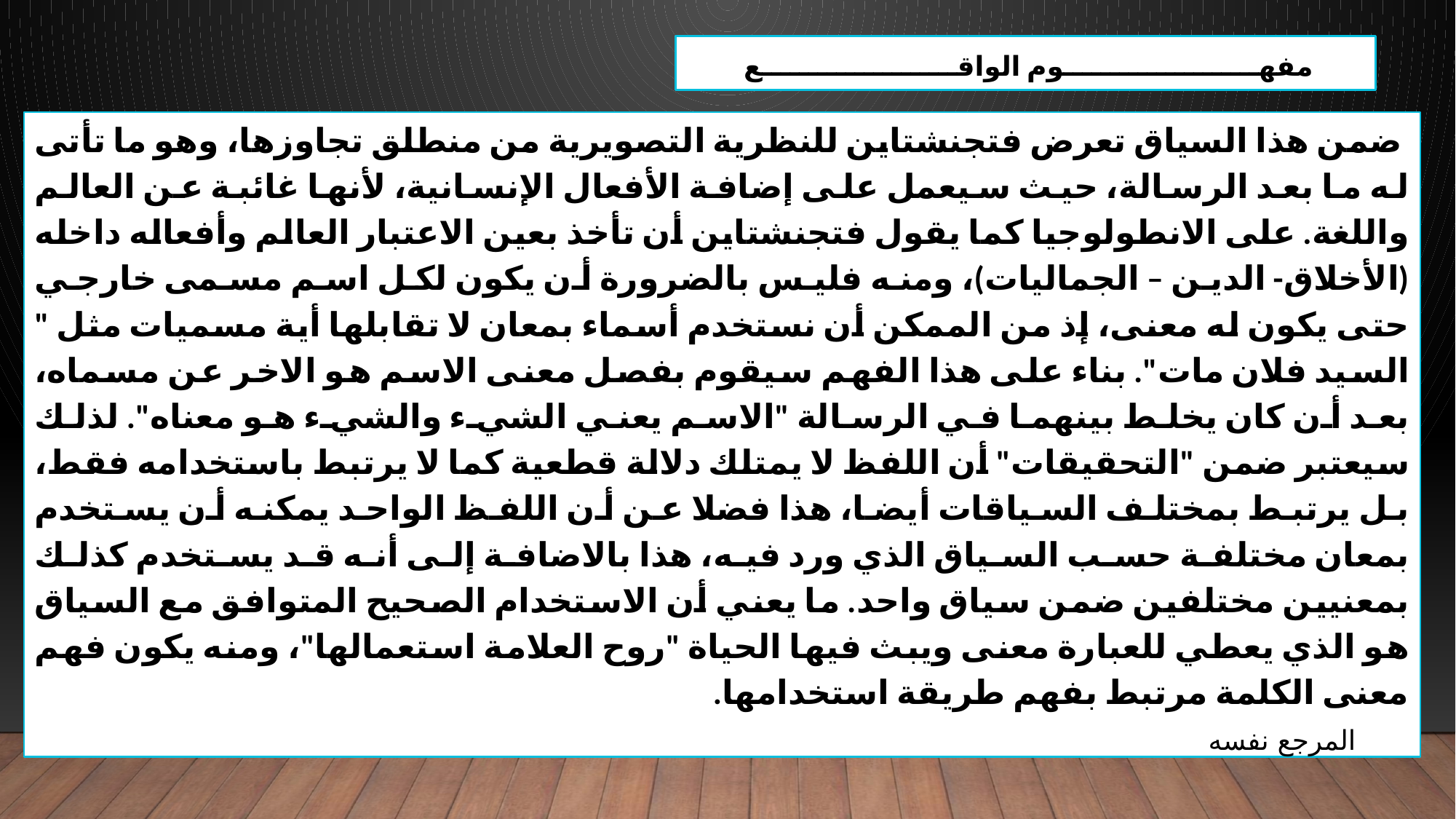

مفهـــــــــــــــــــــوم الواقـــــــــــــــــــــع
 ضمن هذا السياق تعرض فتجنشتاين للنظرية التصويرية من منطلق تجاوزها، وهو ما تأتى له ما بعد الرسالة، حيث سيعمل على إضافة الأفعال الإنسانية، لأنها غائبة عن العالم واللغة. على الانطولوجيا كما يقول فتجنشتاين أن تأخذ بعين الاعتبار العالم وأفعاله داخله (الأخلاق- الدين – الجماليات)، ومنه فليس بالضرورة أن يكون لكل اسم مسمى خارجي حتى يكون له معنى، إذ من الممكن أن نستخدم أسماء بمعان لا تقابلها أية مسميات مثل " السيد فلان مات". بناء على هذا الفهم سيقوم بفصل معنى الاسم هو الاخر عن مسماه، بعد أن كان يخلط بينهما في الرسالة "الاسم يعني الشيء والشيء هو معناه". لذلك سيعتبر ضمن "التحقيقات" أن اللفظ لا يمتلك دلالة قطعية كما لا يرتبط باستخدامه فقط، بل يرتبط بمختلف السياقات أيضا، هذا فضلا عن أن اللفظ الواحد يمكنه أن يستخدم بمعان مختلفة حسب السياق الذي ورد فيه، هذا بالاضافة إلى أنه قد يستخدم كذلك بمعنيين مختلفين ضمن سياق واحد. ما يعني أن الاستخدام الصحيح المتوافق مع السياق هو الذي يعطي للعبارة معنى ويبث فيها الحياة "روح العلامة استعمالها"، ومنه يكون فهم معنى الكلمة مرتبط بفهم طريقة استخدامها.
المرجع نفسه